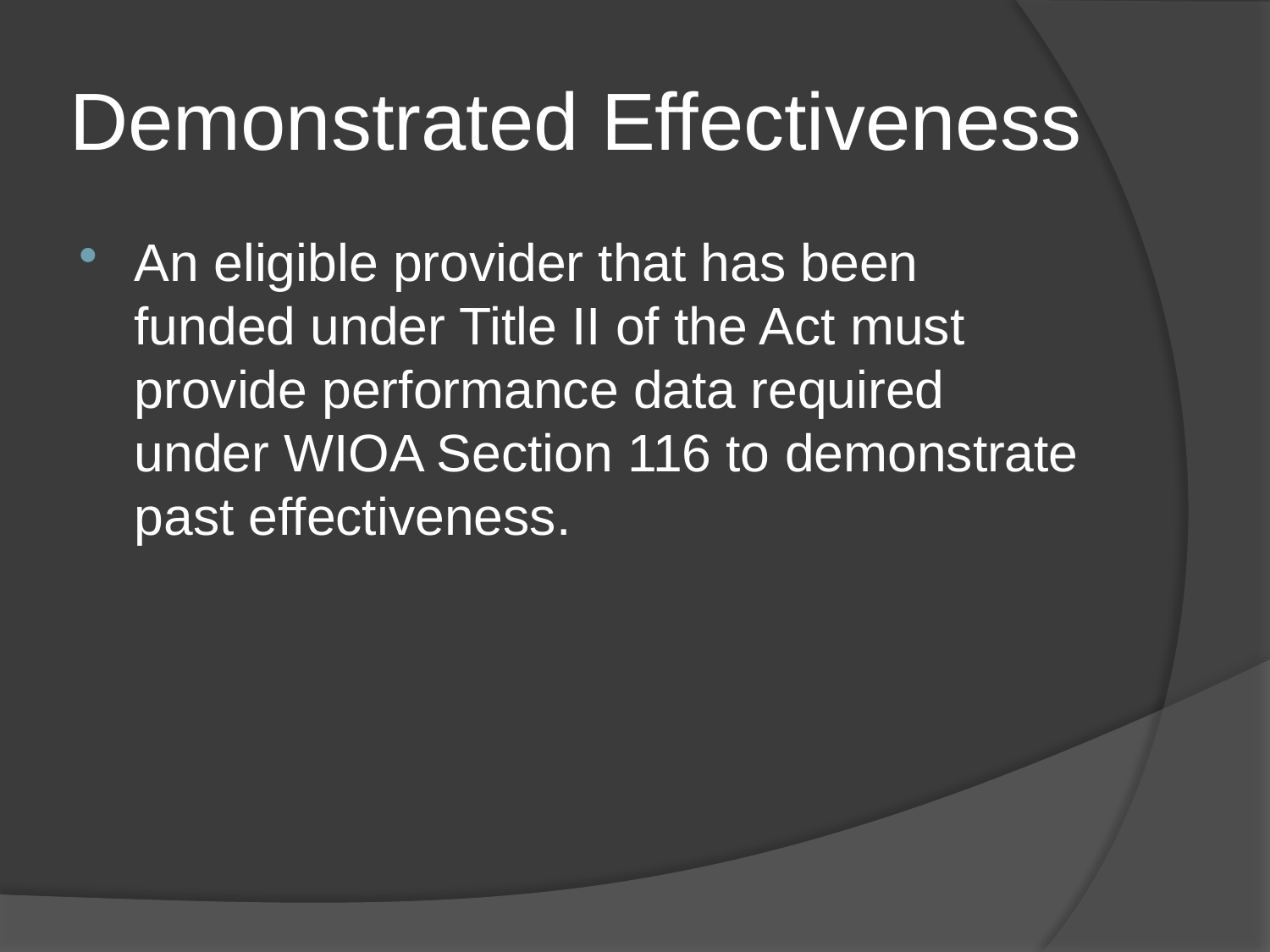

# Demonstrated Effectiveness
An eligible provider that has been funded under Title II of the Act must provide performance data required under WIOA Section 116 to demonstrate past effectiveness.